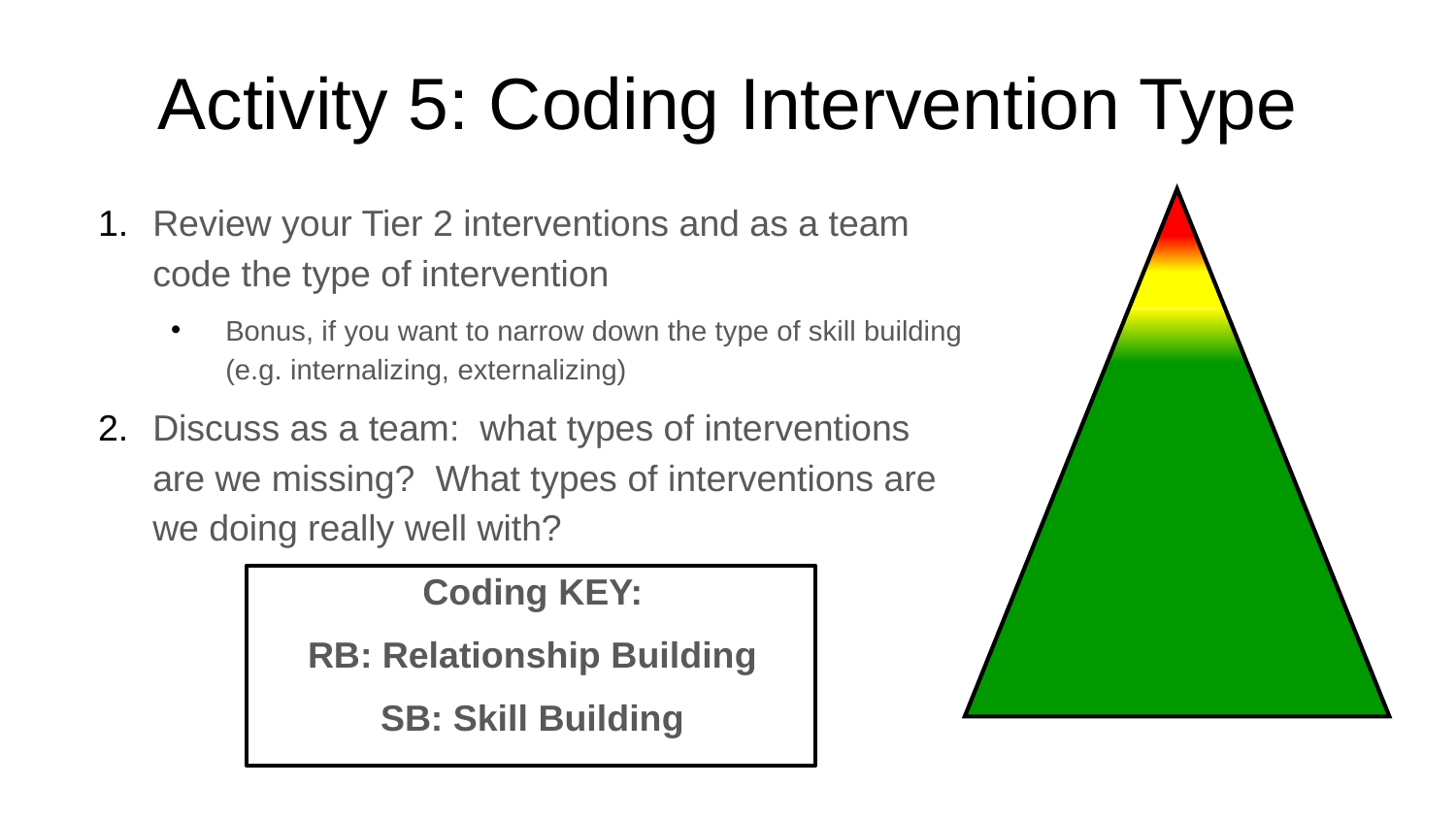

# Activity 5: Coding Intervention Type
Review your Tier 2 interventions and as a team code the type of intervention
Bonus, if you want to narrow down the type of skill building (e.g. internalizing, externalizing)
Discuss as a team:  what types of interventions are we missing?  What types of interventions are we doing really well with?
Coding KEY:
RB: Relationship Building
SB: Skill Building